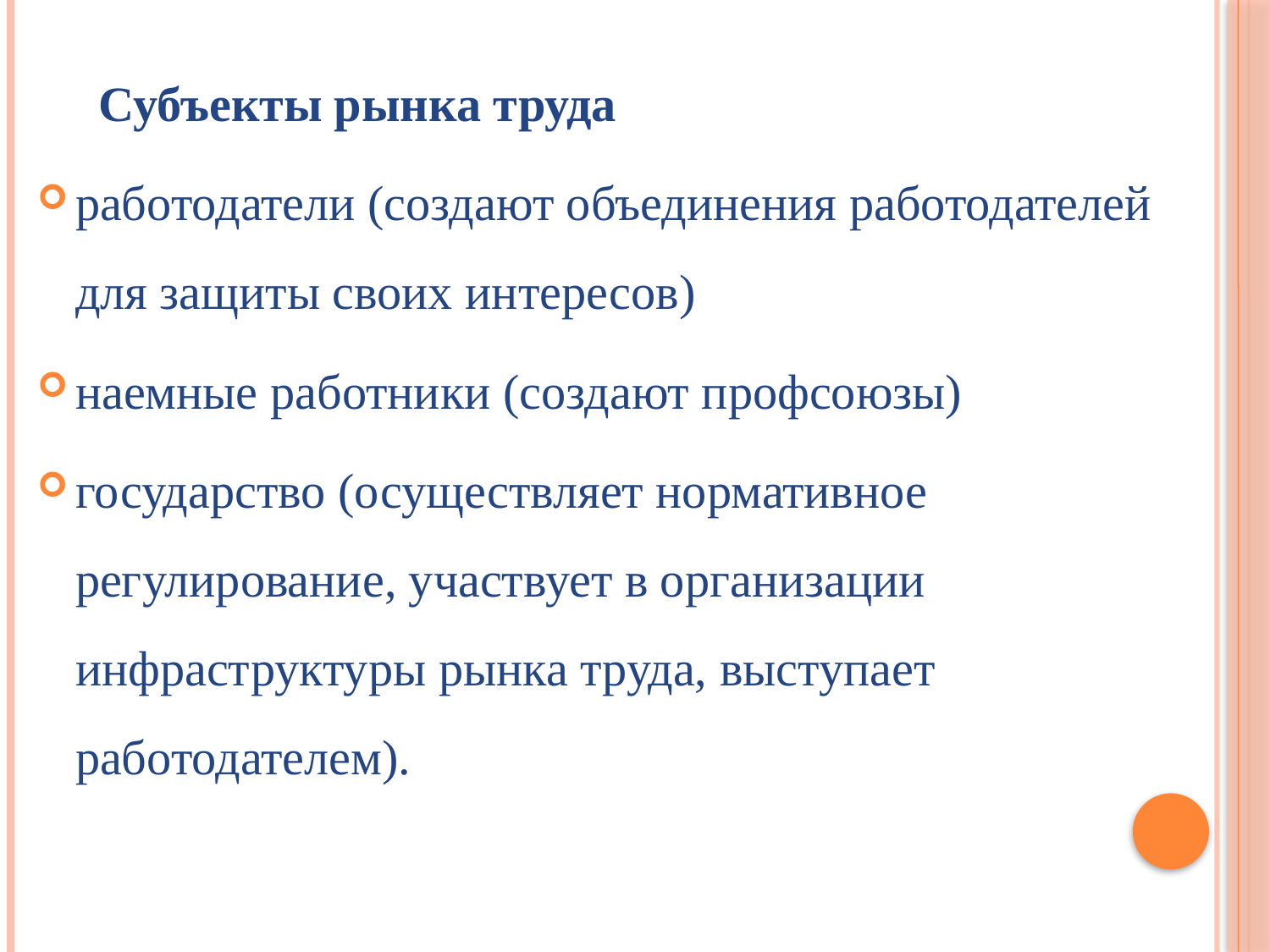

Субъекты рынка труда
работодатели (создают объединения работодателей для защиты своих интересов)
наемные работники (создают профсоюзы)
государство (осуществляет нормативное регулирование, участвует в организации инфраструктуры рынка труда, выступает работодателем).